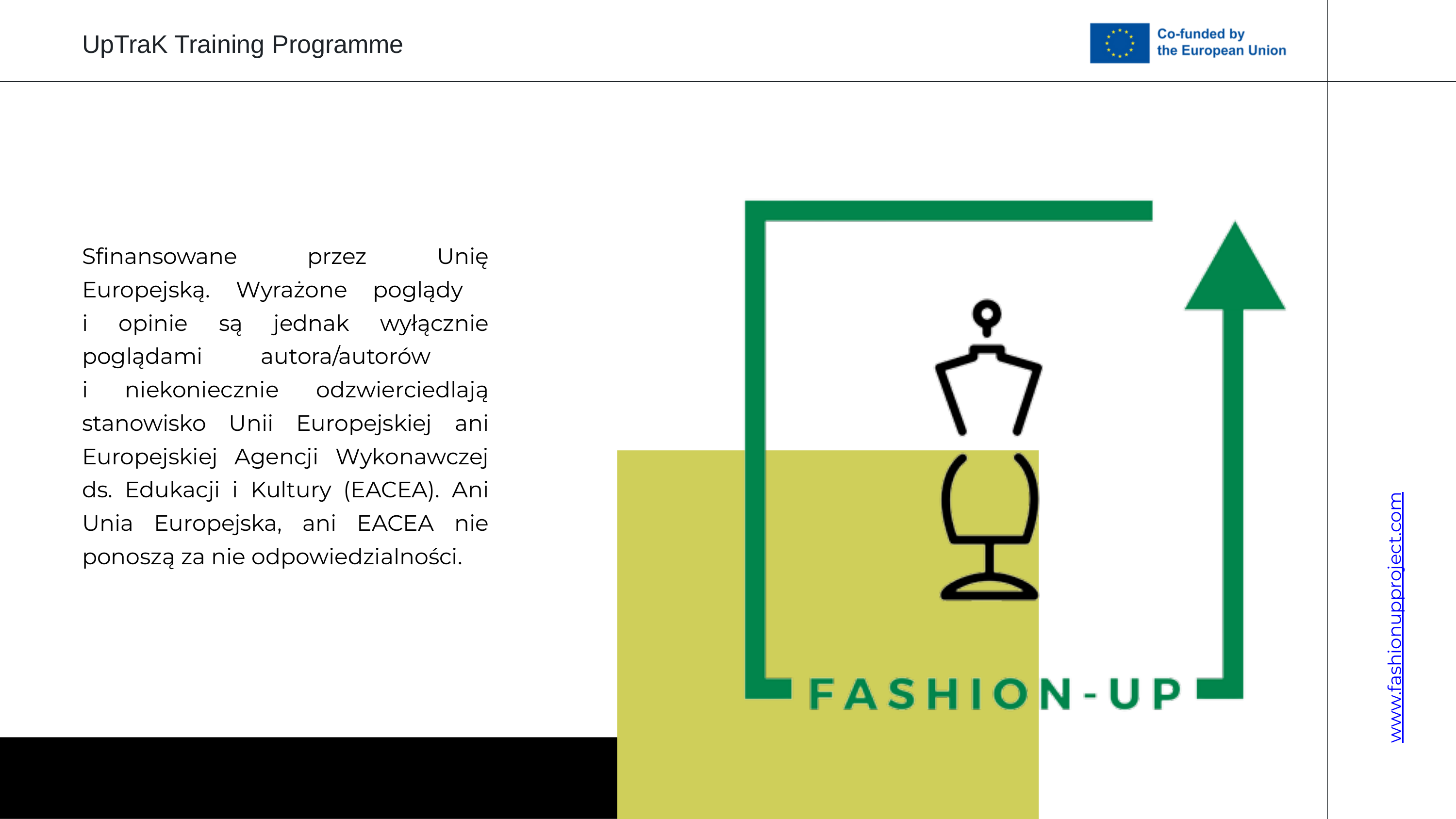

UpTraK Training Programme

Sfinansowane przez Unię Europejską. Wyrażone poglądy
i opinie są jednak wyłącznie poglądami autora/autorów
i niekoniecznie odzwierciedlają stanowisko Unii Europejskiej ani Europejskiej Agencji Wykonawczej ds. Edukacji i Kultury (EACEA). Ani Unia Europejska, ani EACEA nie ponoszą za nie odpowiedzialności.

www.fashionupproject.com